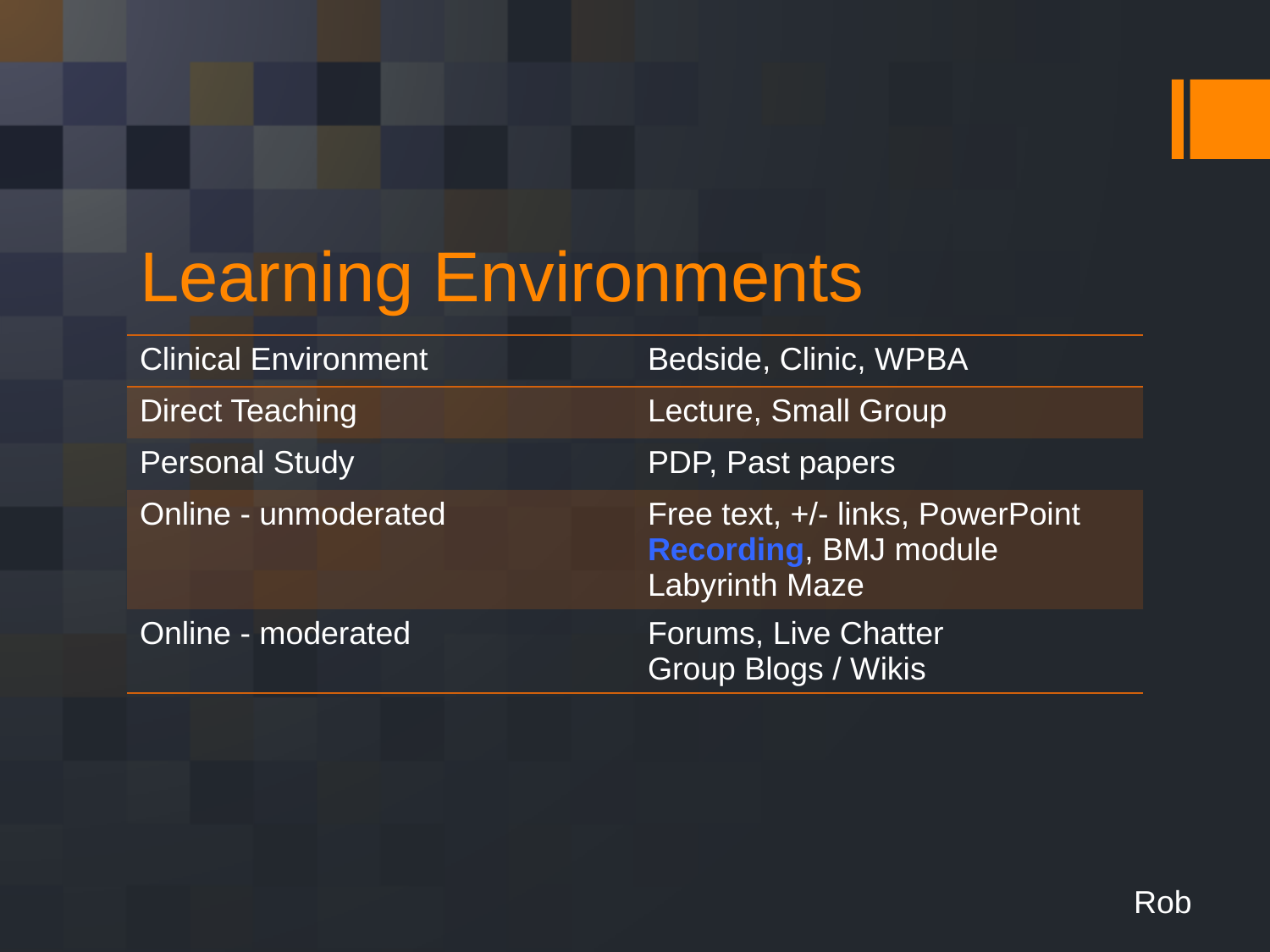

# Learning Environments
| Clinical Environment | Bedside, Clinic, WPBA |
| --- | --- |
| Direct Teaching | Lecture, Small Group |
| Personal Study | PDP, Past papers |
| Online - unmoderated | Free text, +/- links, PowerPoint Recording, BMJ module Labyrinth Maze |
| Online - moderated | Forums, Live Chatter Group Blogs / Wikis |
Rob